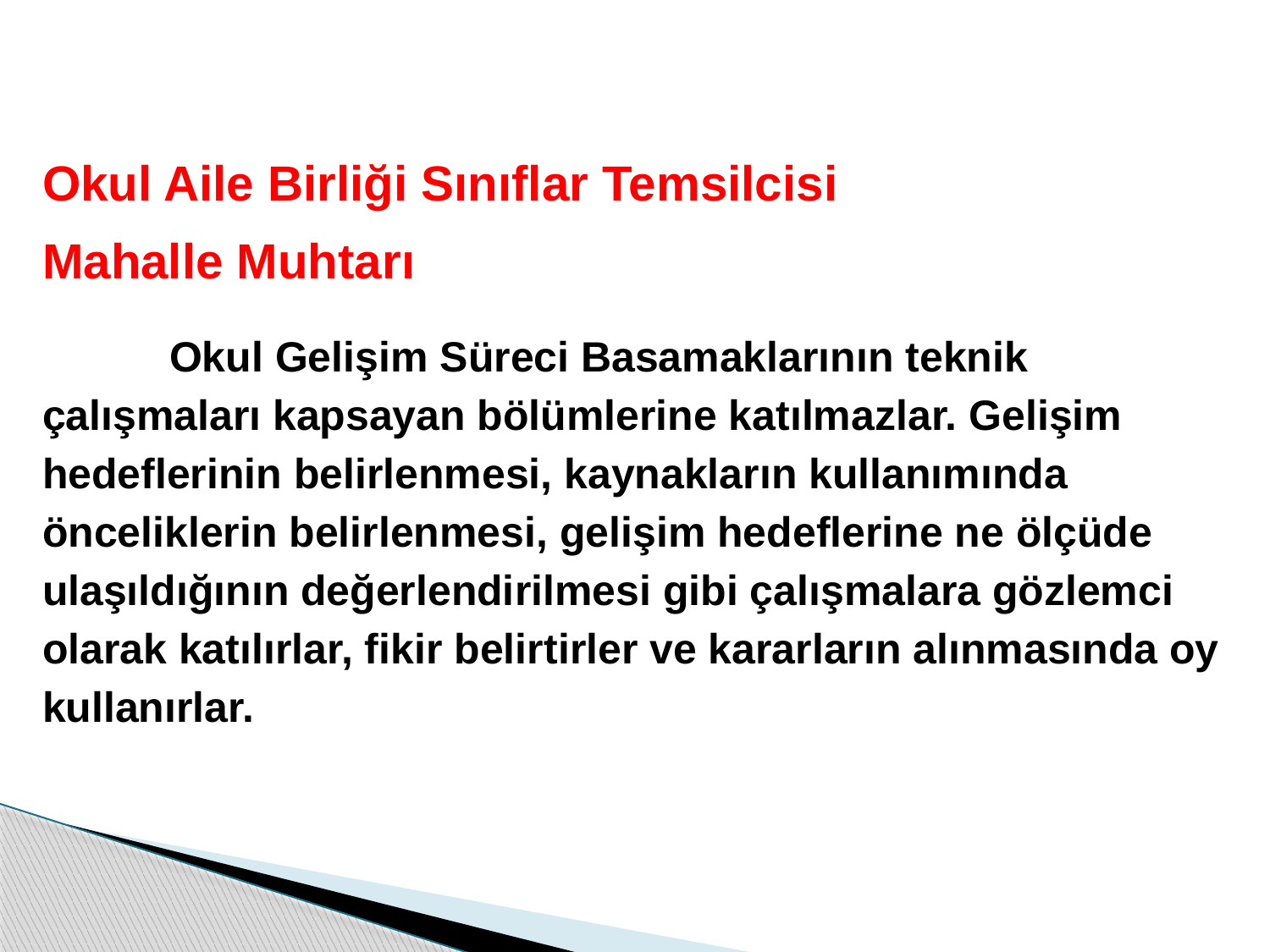

Okul Aile Birliği Sınıflar Temsilcisi
Mahalle Muhtarı

	Okul Gelişim Süreci Basamaklarının teknik çalışmaları kapsayan bölümlerine katılmazlar. Gelişim hedeflerinin belirlenmesi, kaynakların kullanımında önceliklerin belirlenmesi, gelişim hedeflerine ne ölçüde ulaşıldığının değerlendirilmesi gibi çalışmalara gözlemci olarak katılırlar, fikir belirtirler ve kararların alınmasında oy kullanırlar.